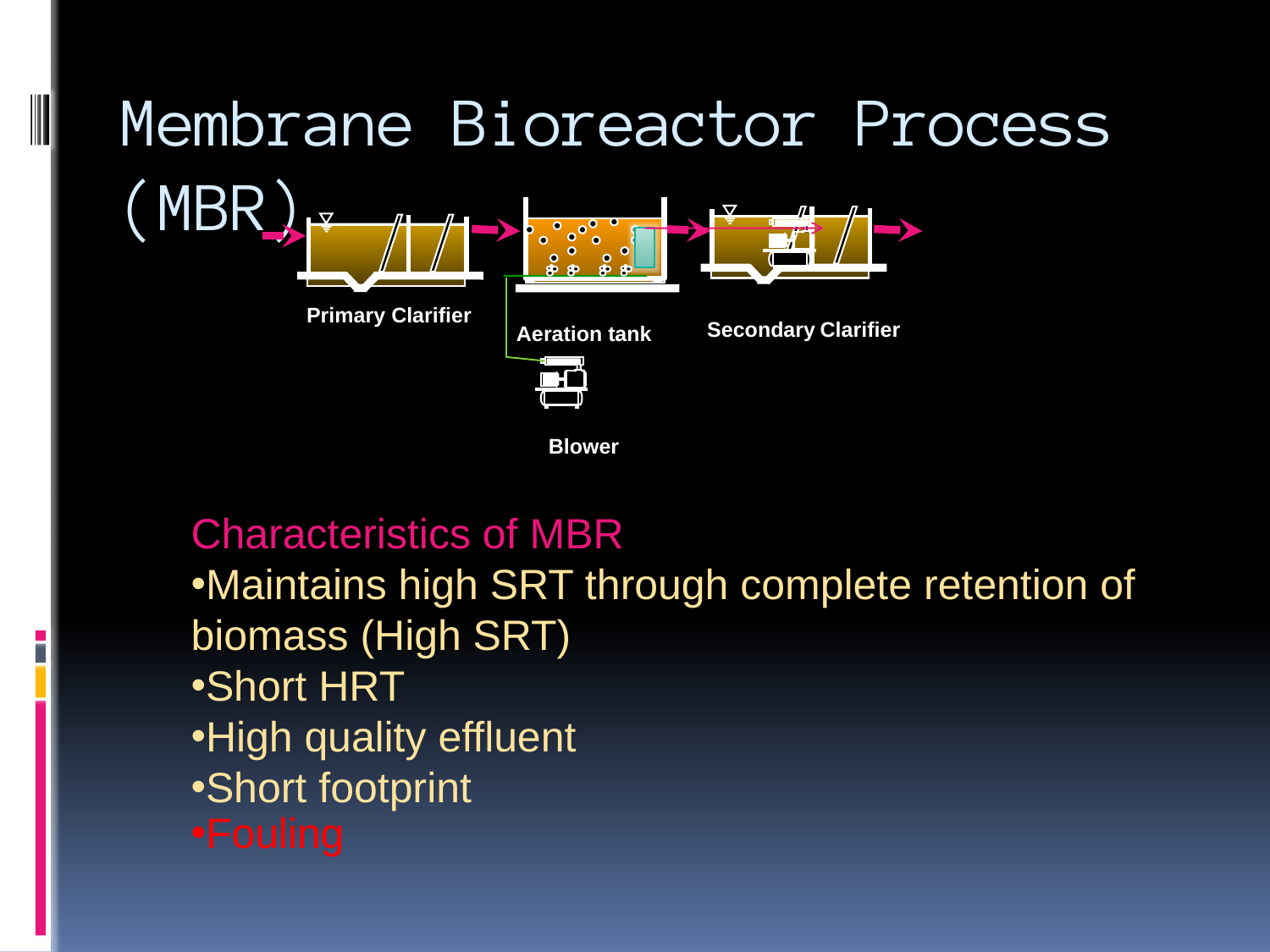

# Membrane Bioreactor Process (MBR)

Primary Clarifier
Aeration tank
Secondary Clarifier

Blower
Characteristics of MBR
Maintains high SRT through complete retention of biomass (High SRT)
Short HRT
High quality effluent
Short footprint
Fouling